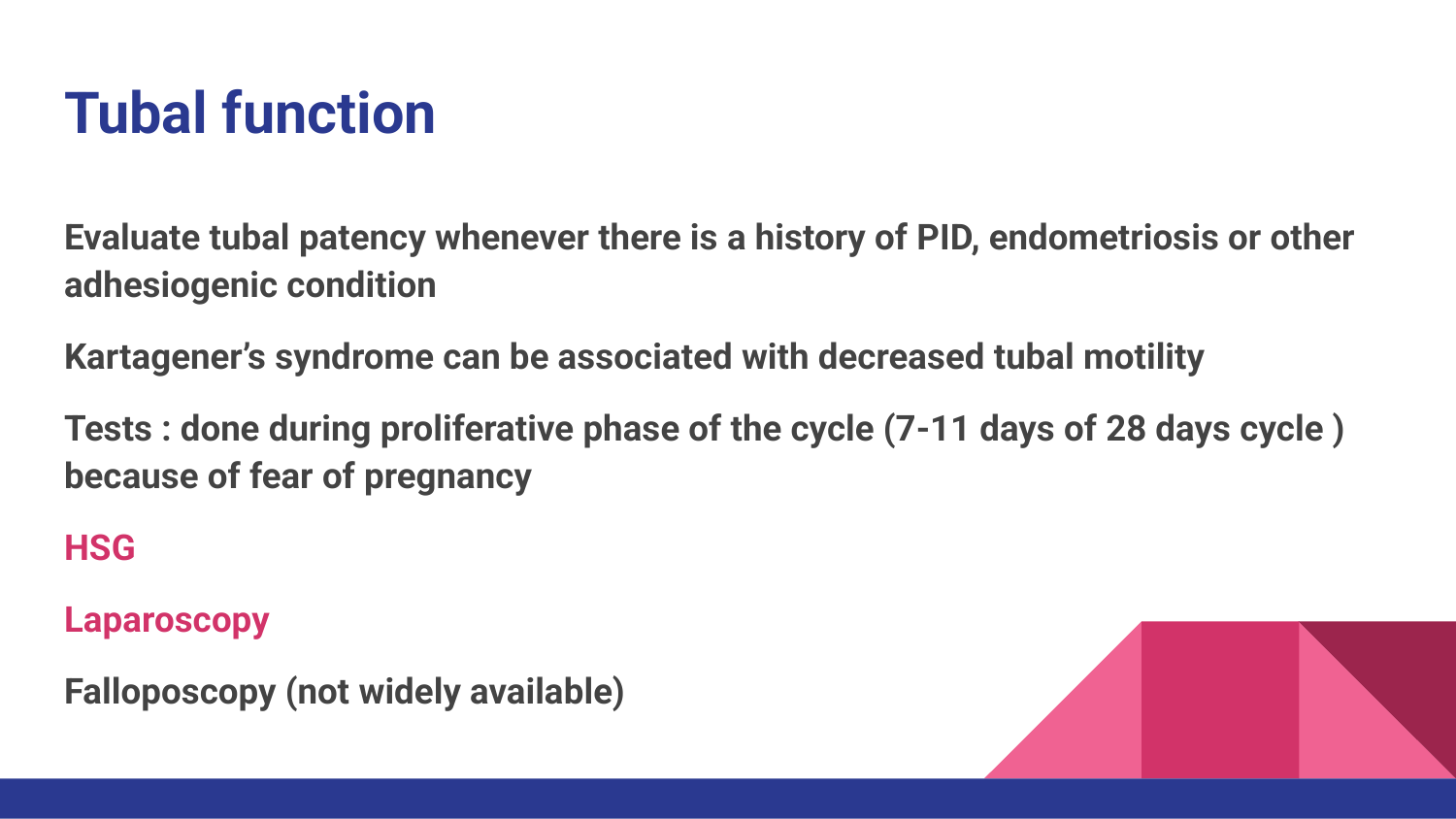

# Tubal function
Evaluate tubal patency whenever there is a history of PID, endometriosis or other adhesiogenic condition
Kartagener’s syndrome can be associated with decreased tubal motility
Tests : done during proliferative phase of the cycle (7-11 days of 28 days cycle ) because of fear of pregnancy
HSG
Laparoscopy
Falloposcopy (not widely available)